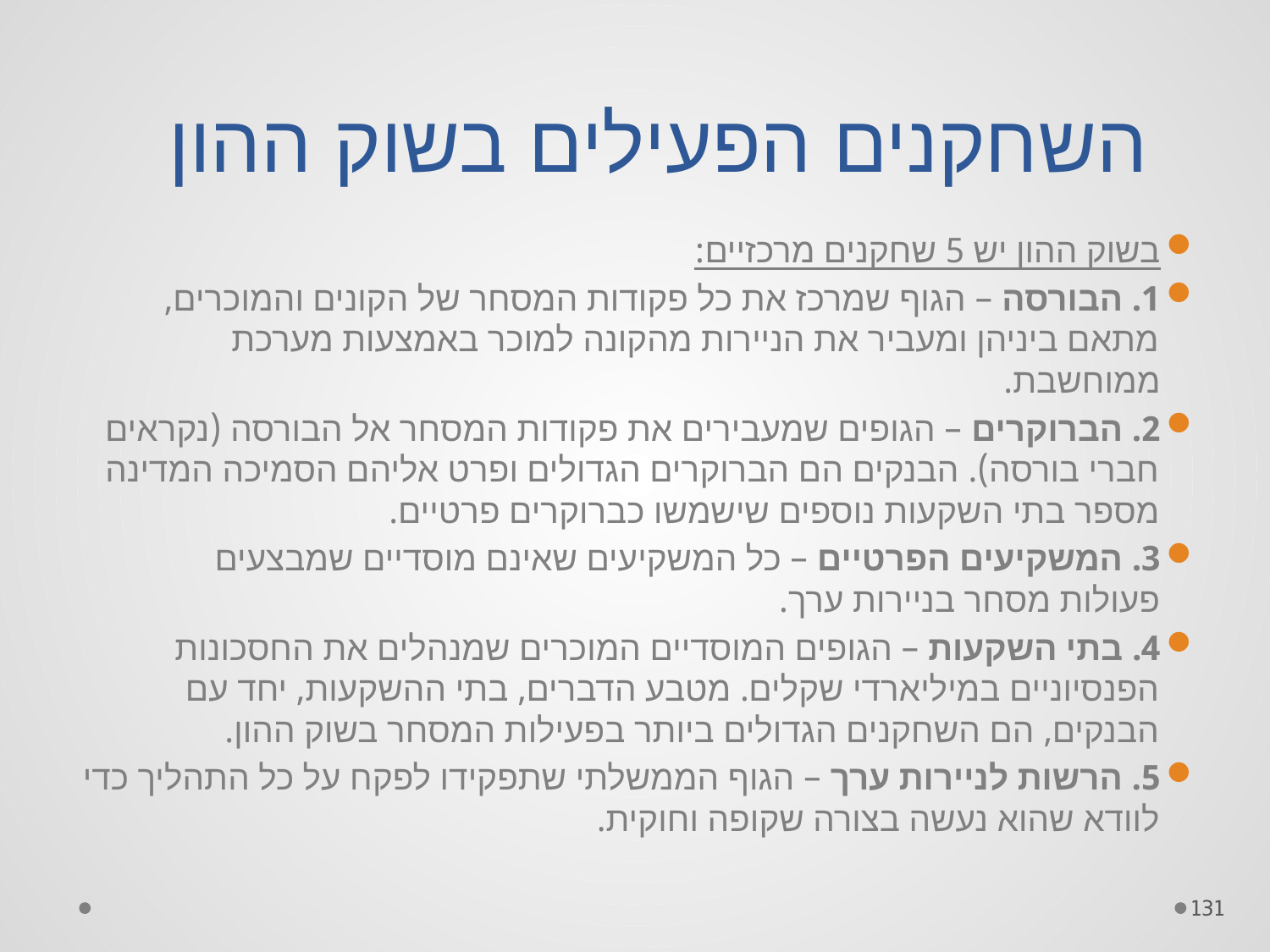

# השחקנים הפעילים בשוק ההון
בשוק ההון יש 5 שחקנים מרכזיים:
1. הבורסה – הגוף שמרכז את כל פקודות המסחר של הקונים והמוכרים, מתאם ביניהן ומעביר את הניירות מהקונה למוכר באמצעות מערכת ממוחשבת.
2. הברוקרים – הגופים שמעבירים את פקודות המסחר אל הבורסה (נקראים חברי בורסה). הבנקים הם הברוקרים הגדולים ופרט אליהם הסמיכה המדינה מספר בתי השקעות נוספים שישמשו כברוקרים פרטיים.
3. המשקיעים הפרטיים – כל המשקיעים שאינם מוסדיים שמבצעים פעולות מסחר בניירות ערך.
4. בתי השקעות – הגופים המוסדיים המוכרים שמנהלים את החסכונות הפנסיוניים במיליארדי שקלים. מטבע הדברים, בתי ההשקעות, יחד עם הבנקים, הם השחקנים הגדולים ביותר בפעילות המסחר בשוק ההון.
5. הרשות לניירות ערך – הגוף הממשלתי שתפקידו לפקח על כל התהליך כדי לוודא שהוא נעשה בצורה שקופה וחוקית.

131